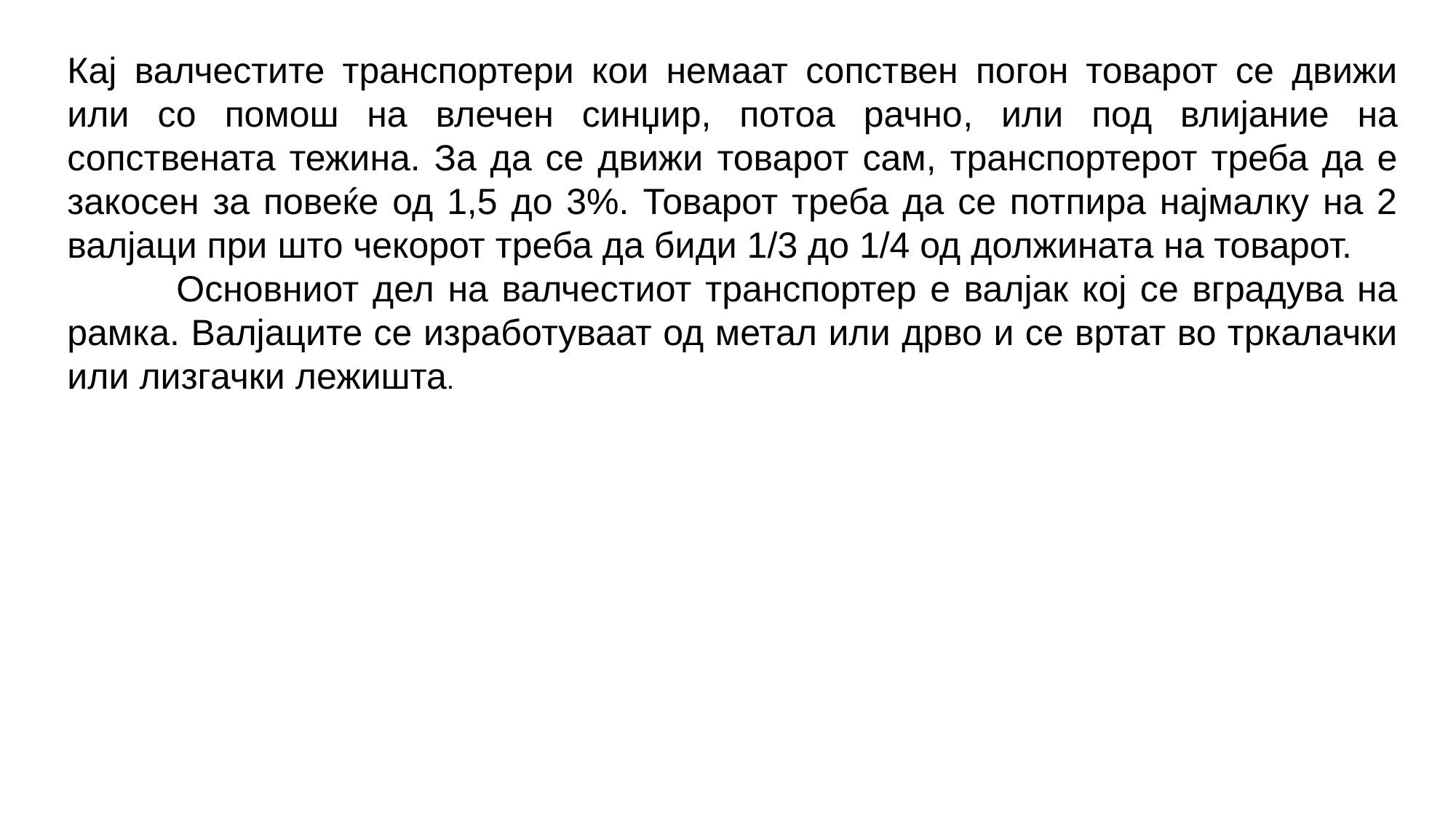

Кај валчестите транспортери кои немаат сопствен погон товарот се движи или со помош на влечен синџир, потоа рачно, или под влијание на сопствената тежина. За да се движи товарот сам, транспортерот треба да е закосен за повеќе од 1,5 до 3%. Товарот треба да се потпира најмалку на 2 валјаци при што чекорот треба да биди 1/3 до 1/4 од должината на товарот.
	Основниот дел на валчестиот транспортер е валјак кој се вградува на рамка. Валјаците се изработуваат од метал или дрво и се вртат во тркалачки или лизгачки лежишта.